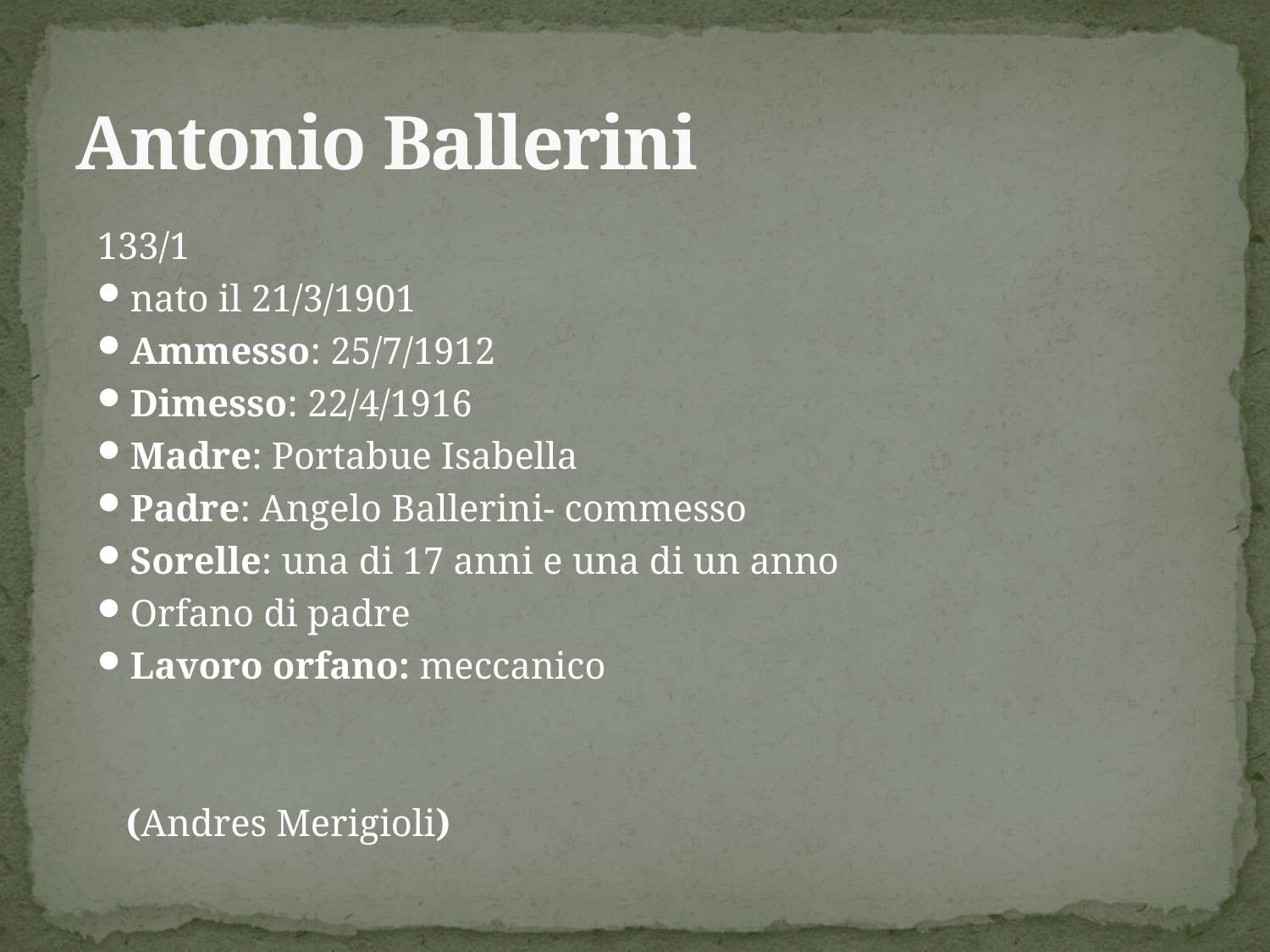

# Antonio Ballerini
133/1
nato il 21/3/1901
Ammesso: 25/7/1912
Dimesso: 22/4/1916
Madre: Portabue Isabella
Padre: Angelo Ballerini- commesso
Sorelle: una di 17 anni e una di un anno
Orfano di padre
Lavoro orfano: meccanico

   (Andres Merigioli)